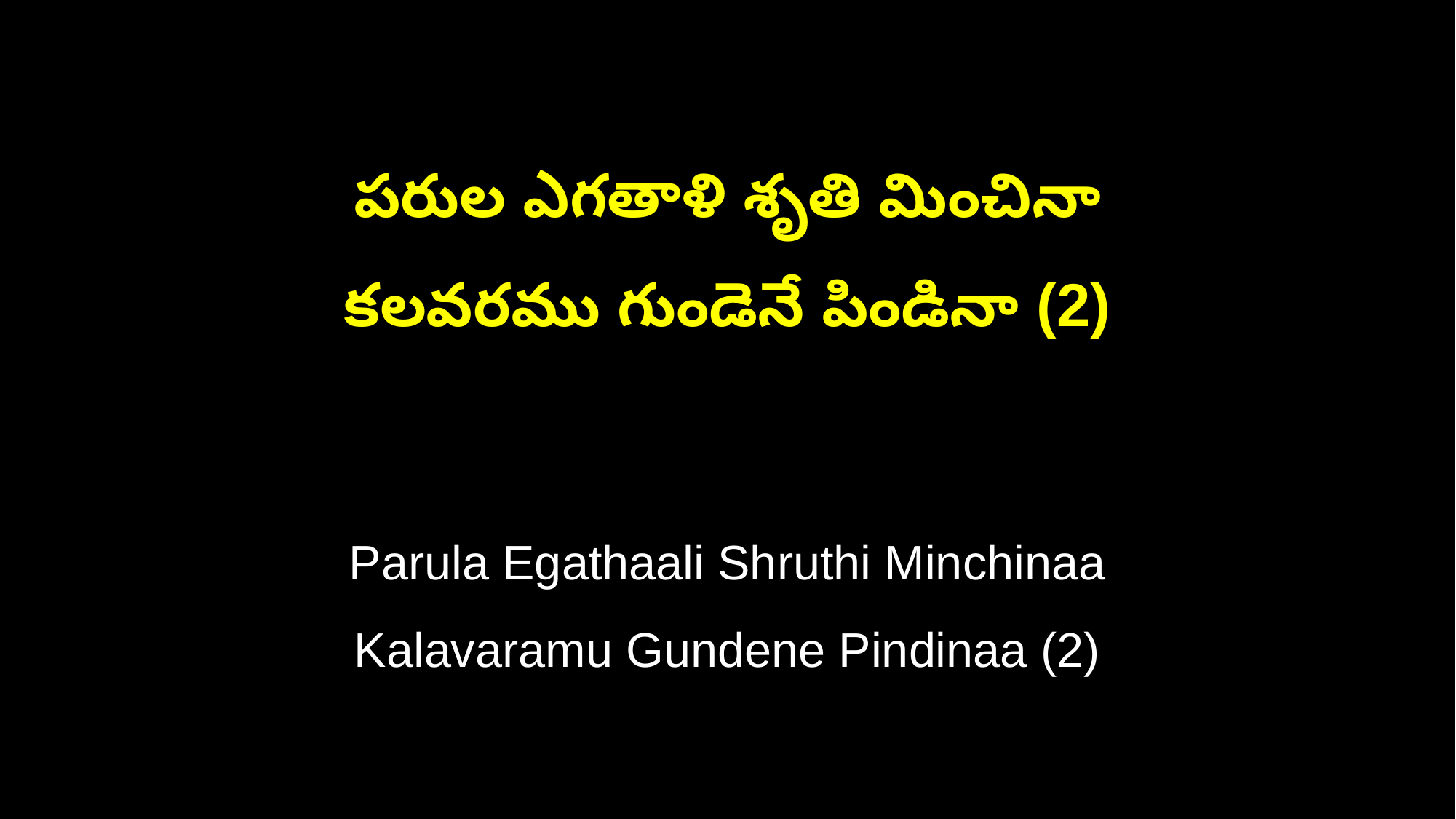

పరుల ఎగతాళి శృతి మించినా
కలవరము గుండెనే పిండినా (2)
Parula Egathaali Shruthi Minchinaa
Kalavaramu Gundene Pindinaa (2)